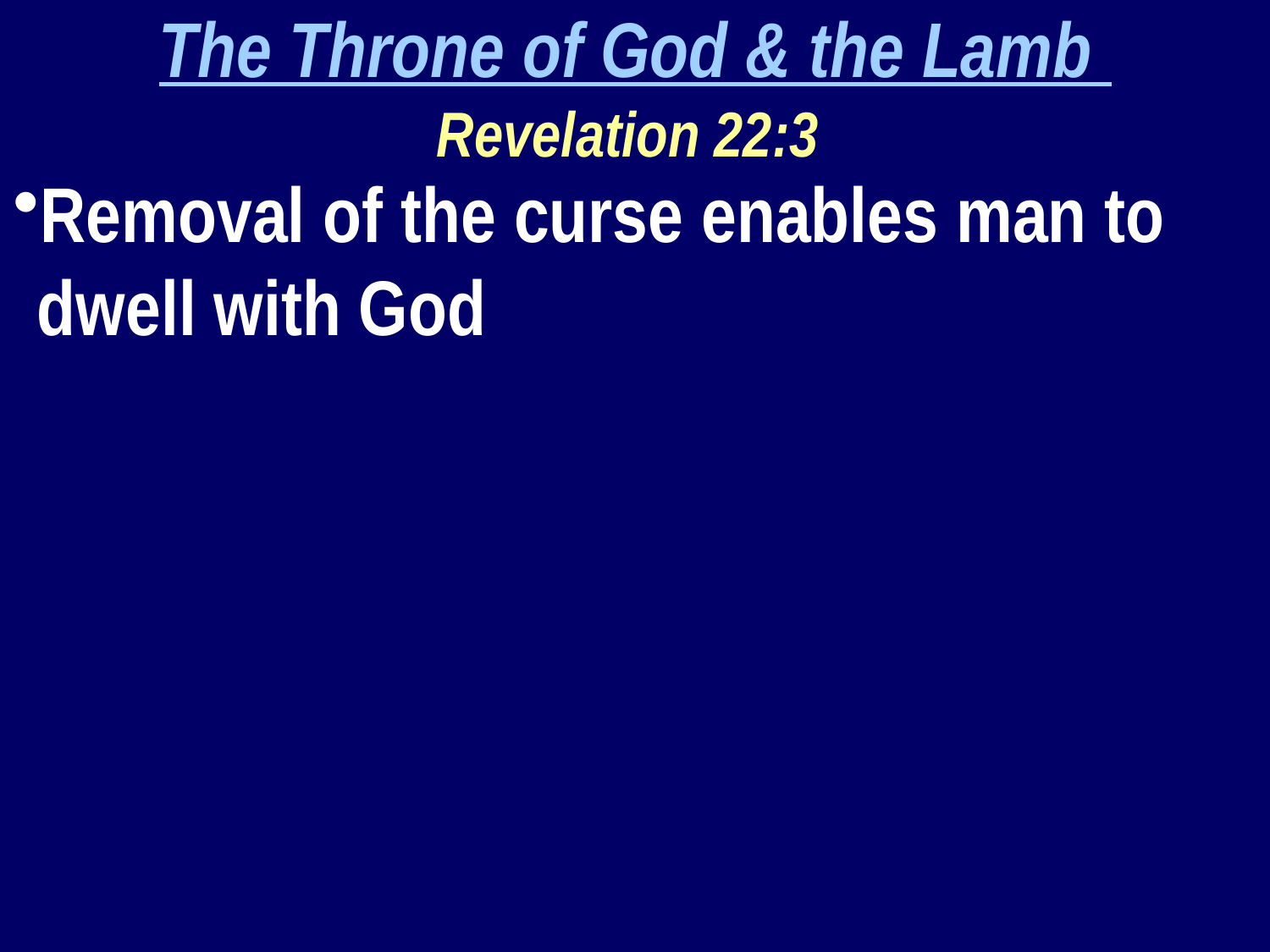

The Throne of God & the Lamb
Revelation 22:3
Removal of the curse enables man to dwell with God